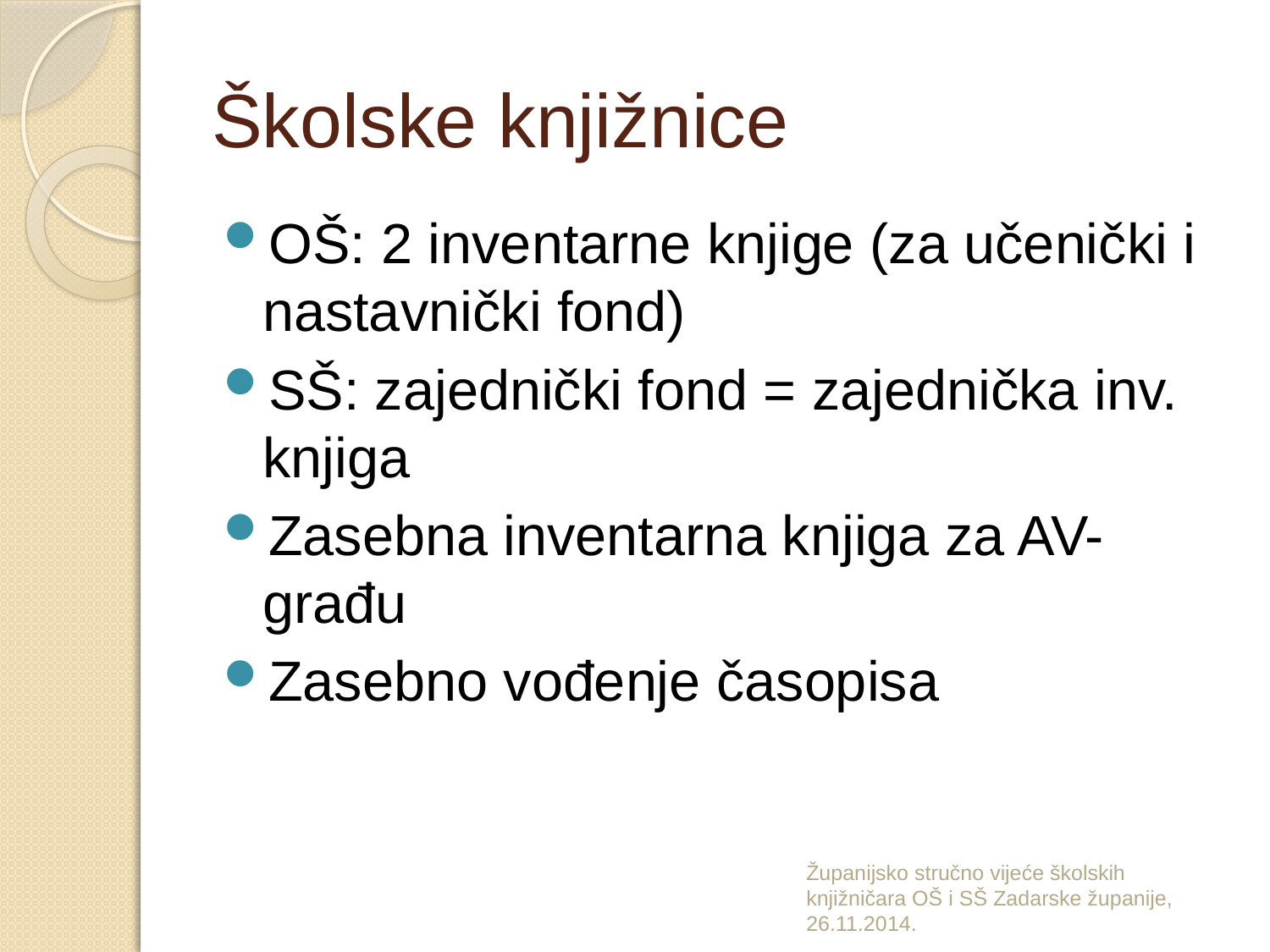

# Školske knjižnice
OŠ: 2 inventarne knjige (za učenički i nastavnički fond)
SŠ: zajednički fond = zajednička inv. knjiga
Zasebna inventarna knjiga za AV-građu
Zasebno vođenje časopisa

Županijsko stručno vijeće školskih knjižničara OŠ i SŠ Zadarske županije, 26.11.2014.